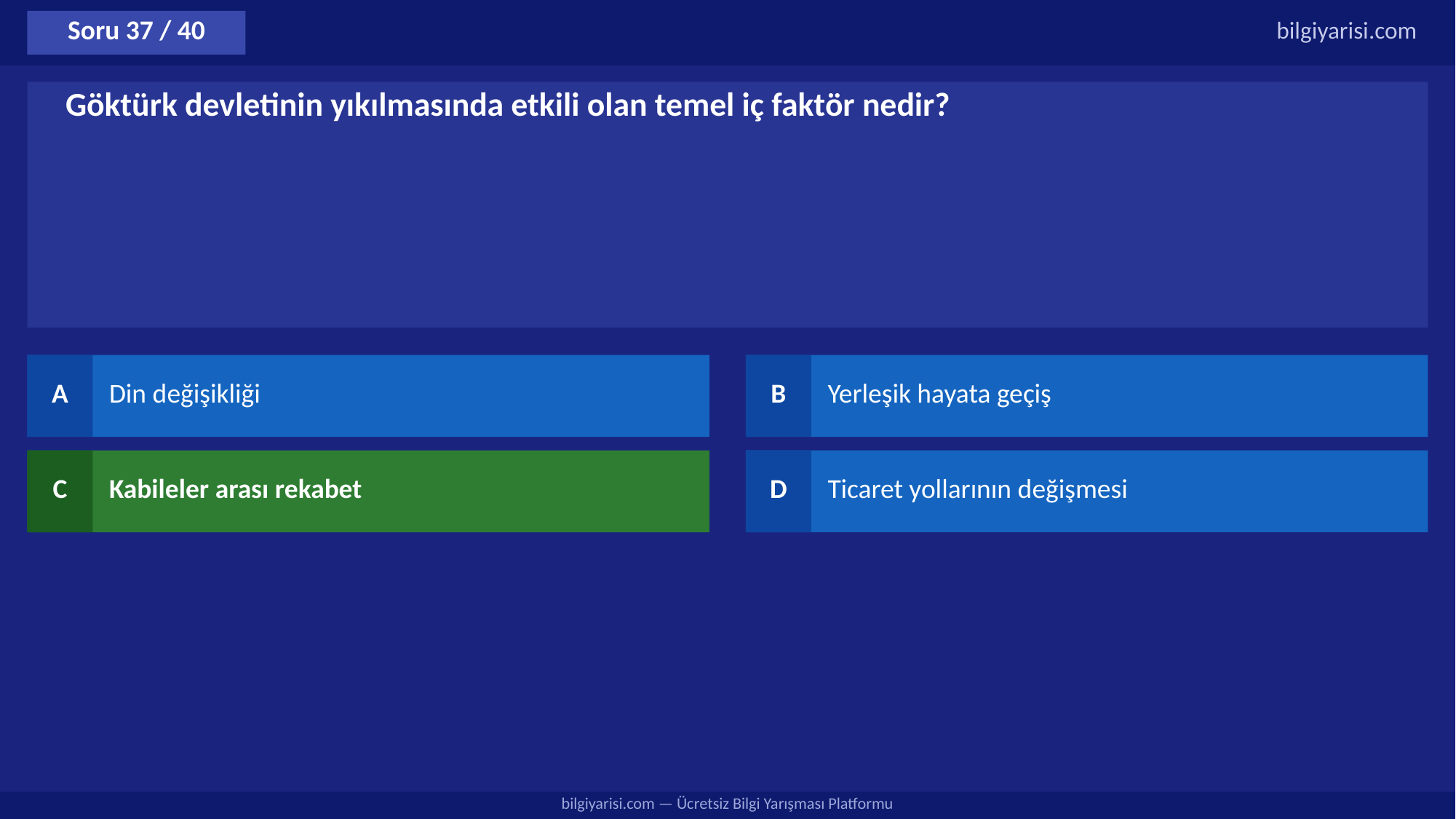

Soru 37 / 40
bilgiyarisi.com

Göktürk devletinin yıkılmasında etkili olan temel iç faktör nedir?

A
Din değişikliği

B
Yerleşik hayata geçiş

C
Kabileler arası rekabet

D
Ticaret yollarının değişmesi
bilgiyarisi.com — Ücretsiz Bilgi Yarışması Platformu